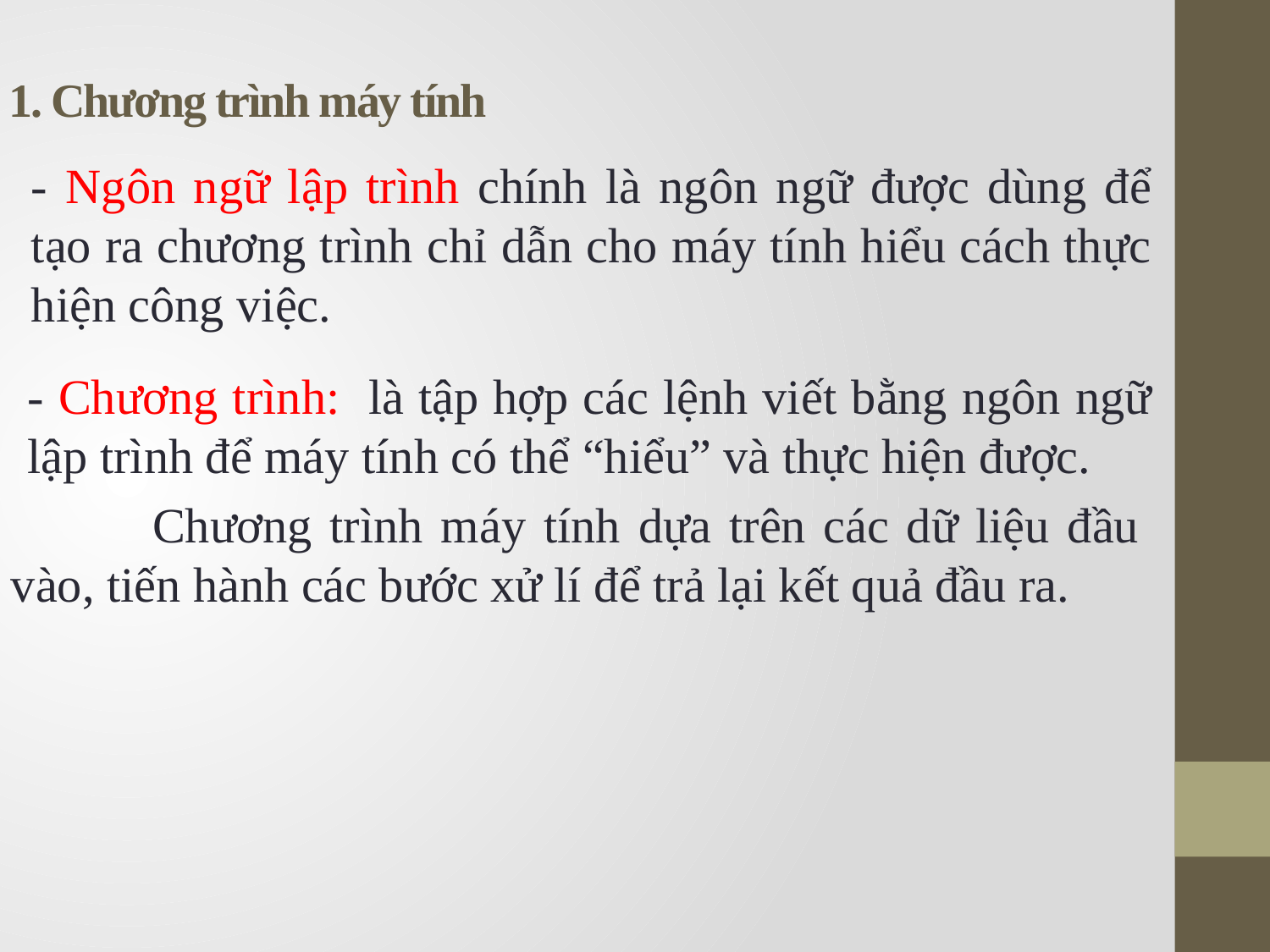

# 1. Chương trình máy tính
- Ngôn ngữ lập trình chính là ngôn ngữ được dùng để tạo ra chương trình chỉ dẫn cho máy tính hiểu cách thực hiện công việc.
- Chương trình:  là tập hợp các lệnh viết bằng ngôn ngữ lập trình để máy tính có thể “hiểu” và thực hiện được.
        Chương trình máy tính dựa trên các dữ liệu đầu vào, tiến hành các bước xử lí để trả lại kết quả đầu ra.